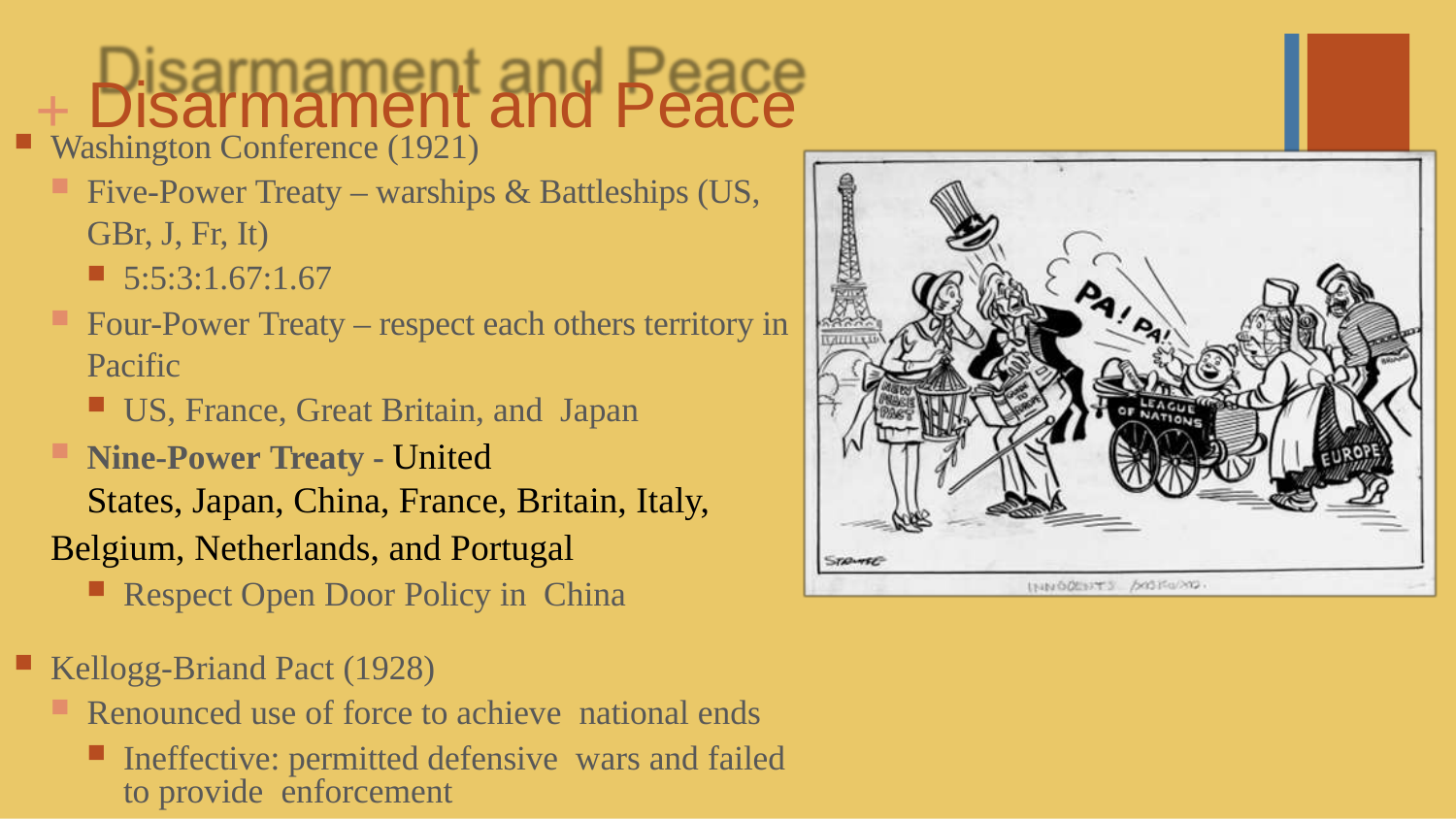

# + Disarmament and Peace

Washington Conference (1921)
Five-Power Treaty – warships & Battleships (US, GBr, J, Fr, It)
5:5:3:1.67:1.67
Four-Power Treaty – respect each others territory in Pacific
US, France, Great Britain, and  Japan
Nine-Power Treaty - United States, Japan, China, France, Britain, Italy,
Belgium, Netherlands, and Portugal
Respect Open Door Policy in  China
Kellogg-Briand Pact (1928)
Renounced use of force to achieve  national ends
Ineffective: permitted defensive  wars and failed to provide  enforcement